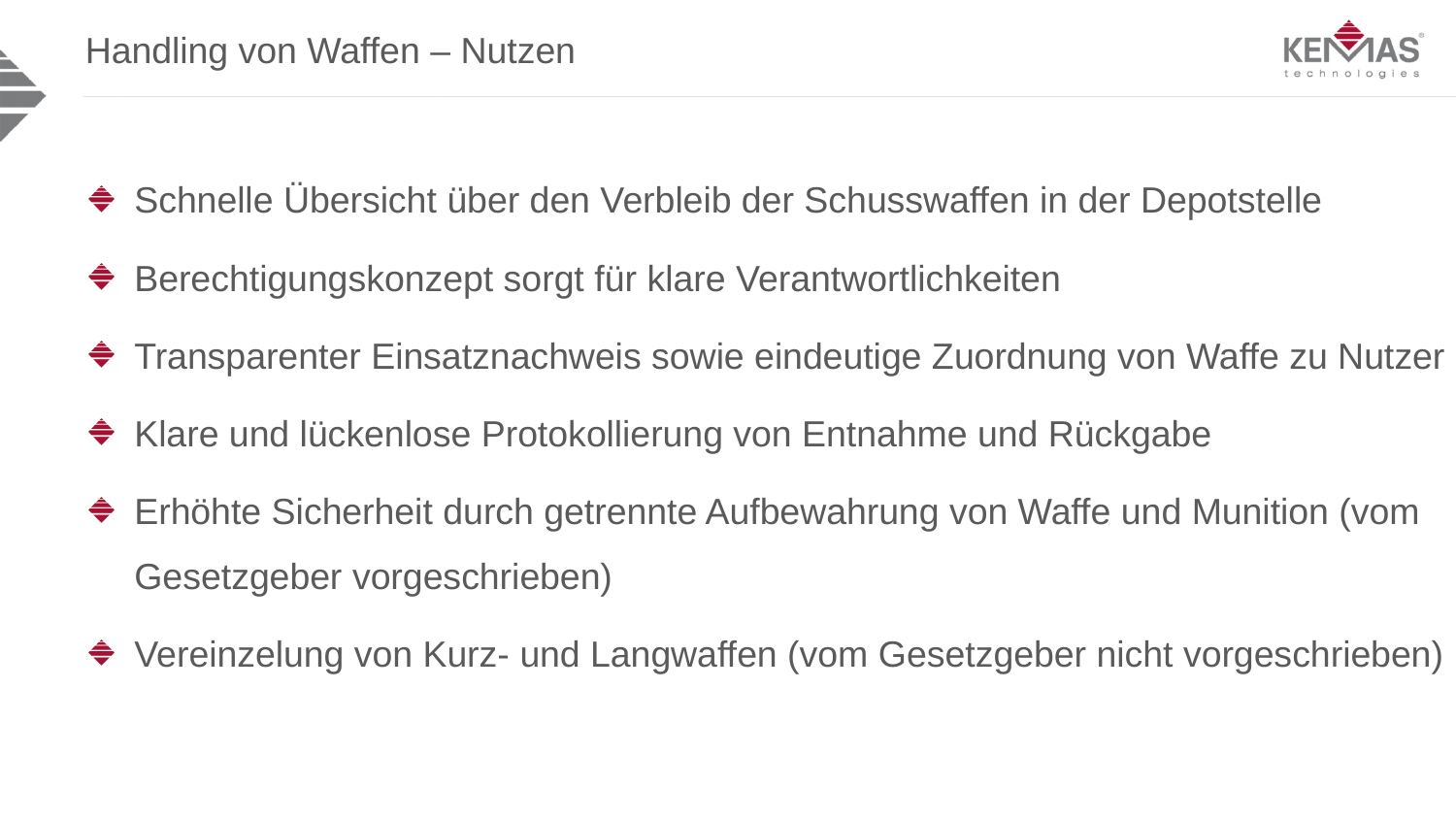

Handling von Waffen – Nutzen
Schnelle Übersicht über den Verbleib der Schusswaffen in der Depotstelle
Berechtigungskonzept sorgt für klare Verantwortlichkeiten
Transparenter Einsatznachweis sowie eindeutige Zuordnung von Waffe zu Nutzer
Klare und lückenlose Protokollierung von Entnahme und Rückgabe
Erhöhte Sicherheit durch getrennte Aufbewahrung von Waffe und Munition (vom Gesetzgeber vorgeschrieben)
Vereinzelung von Kurz- und Langwaffen (vom Gesetzgeber nicht vorgeschrieben)